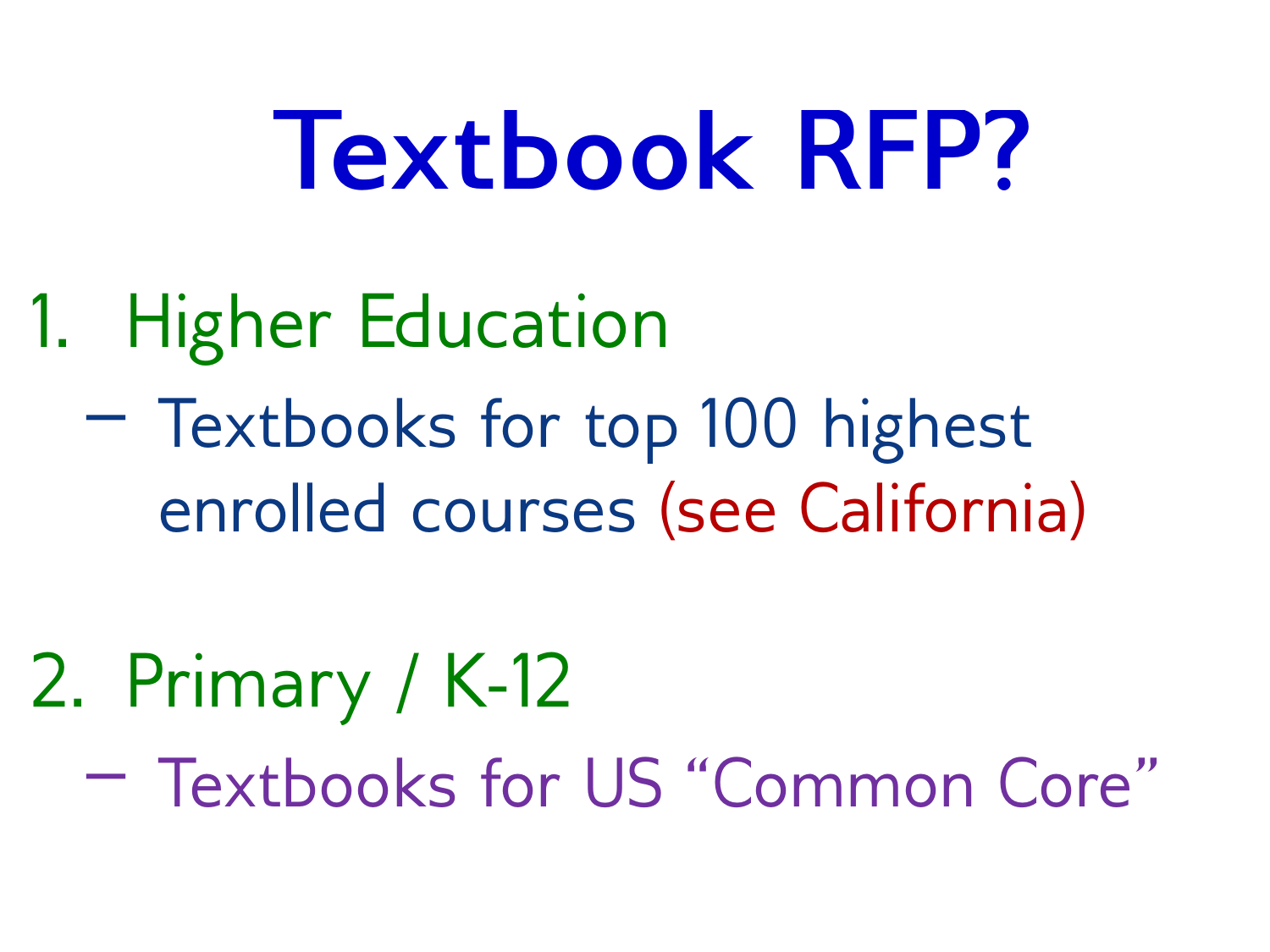

Legislative Strategy
Textbook RFP?
 Higher Education
Textbooks for top 100 highest enrolled courses (see California)

 Primary / K-12
Textbooks for US “Common Core”